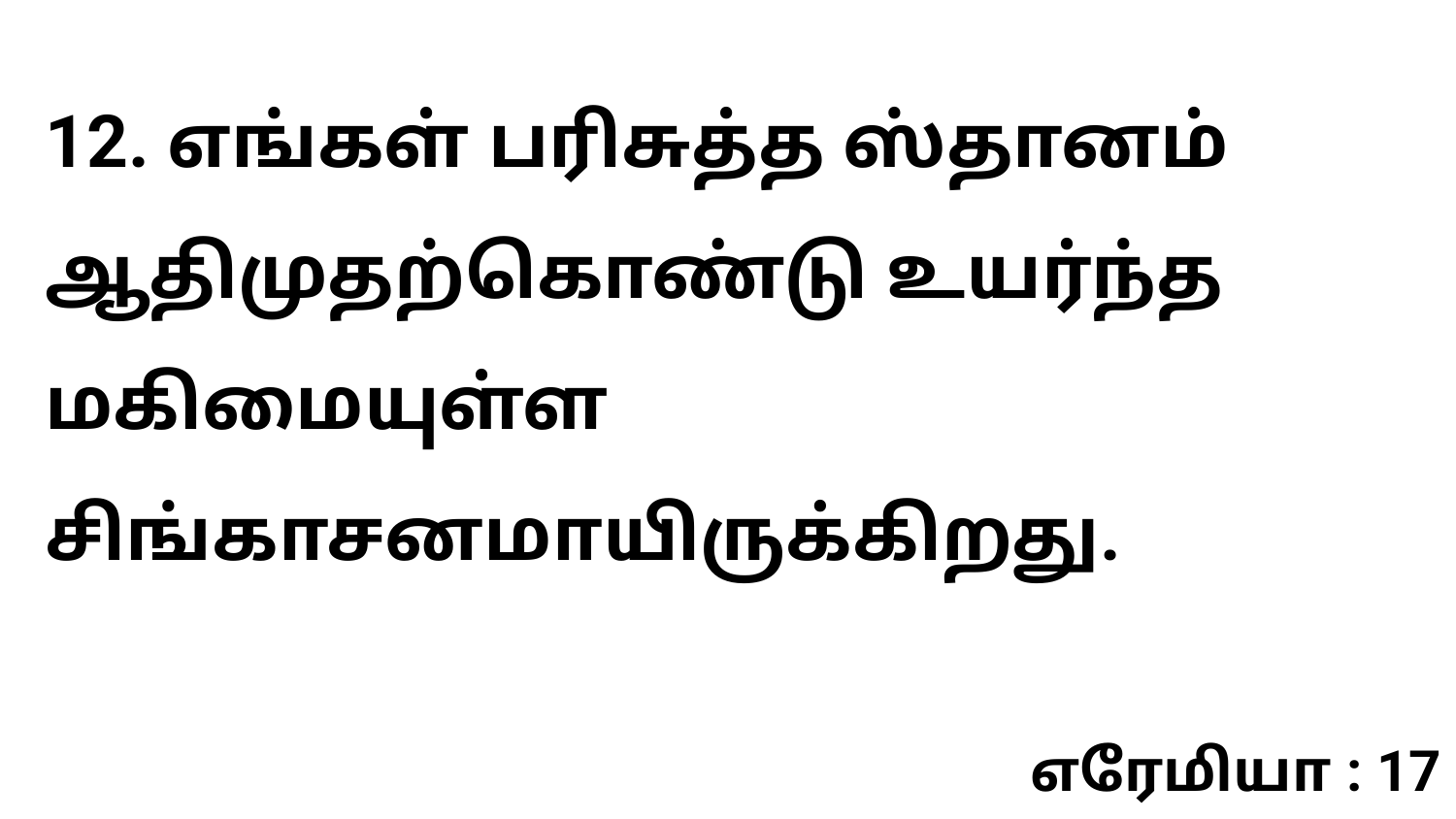

12. எங்கள் பரிசுத்த ஸ்தானம் ஆதிமுதற்கொண்டு உயர்ந்த மகிமையுள்ள சிங்காசனமாயிருக்கிறது.
எரேமியா : 17